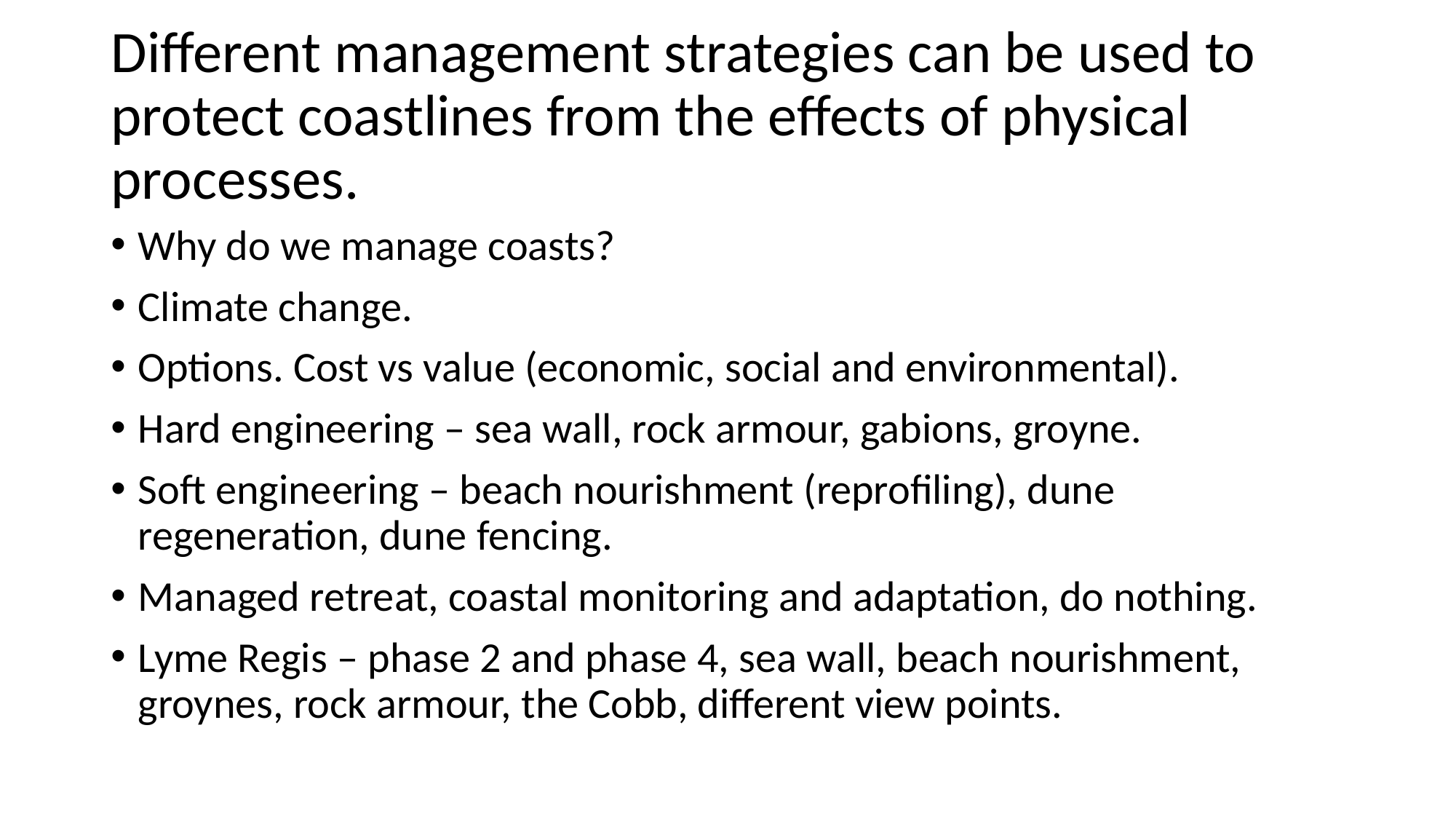

# Different management strategies can be used to protect coastlines from the effects of physical processes.
Why do we manage coasts?
Climate change.
Options. Cost vs value (economic, social and environmental).
Hard engineering – sea wall, rock armour, gabions, groyne.
Soft engineering – beach nourishment (reprofiling), dune regeneration, dune fencing.
Managed retreat, coastal monitoring and adaptation, do nothing.
Lyme Regis – phase 2 and phase 4, sea wall, beach nourishment, groynes, rock armour, the Cobb, different view points.